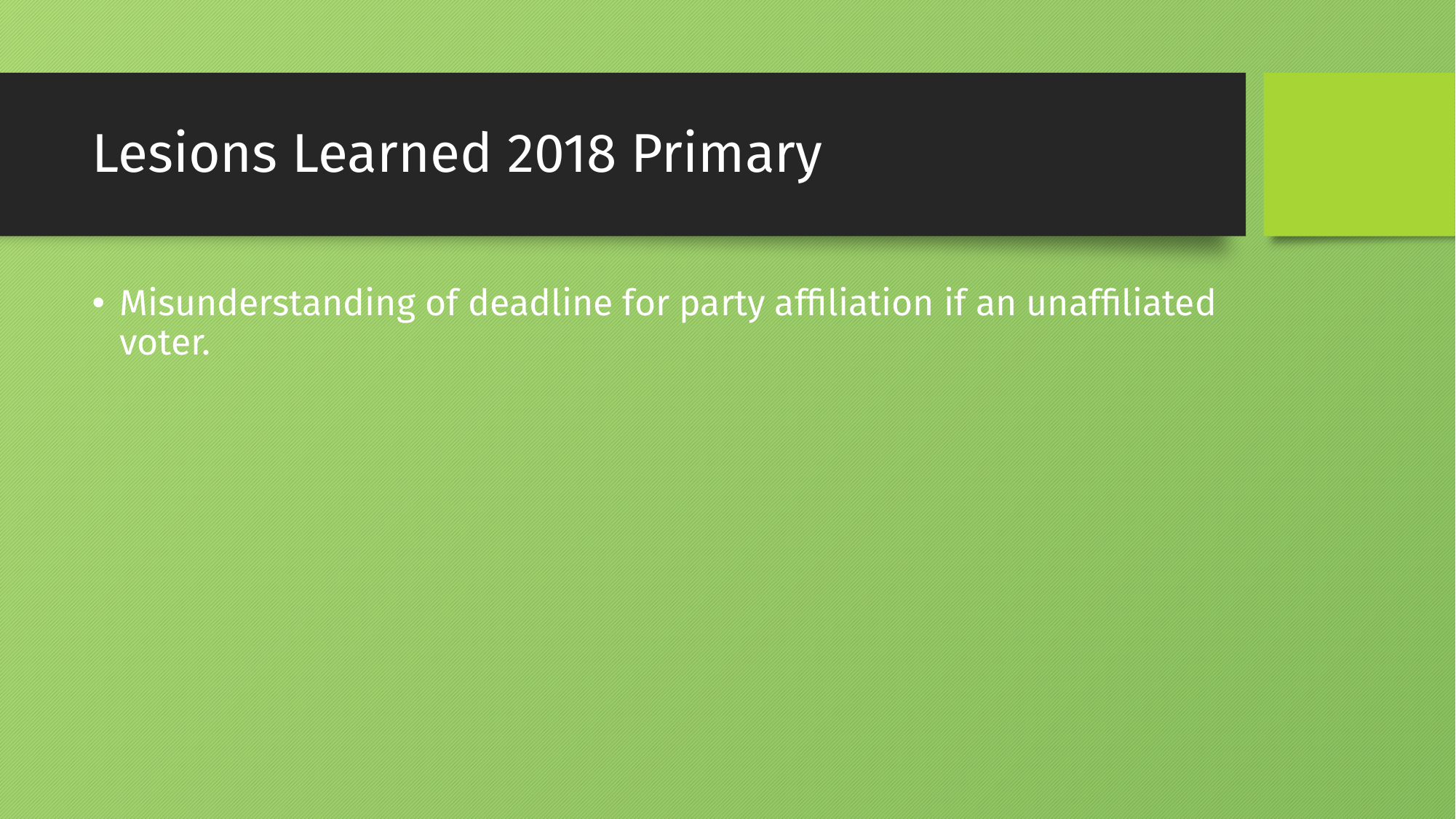

# Lesions Learned 2018 Primary
Misunderstanding of deadline for party affiliation if an unaffiliated voter.